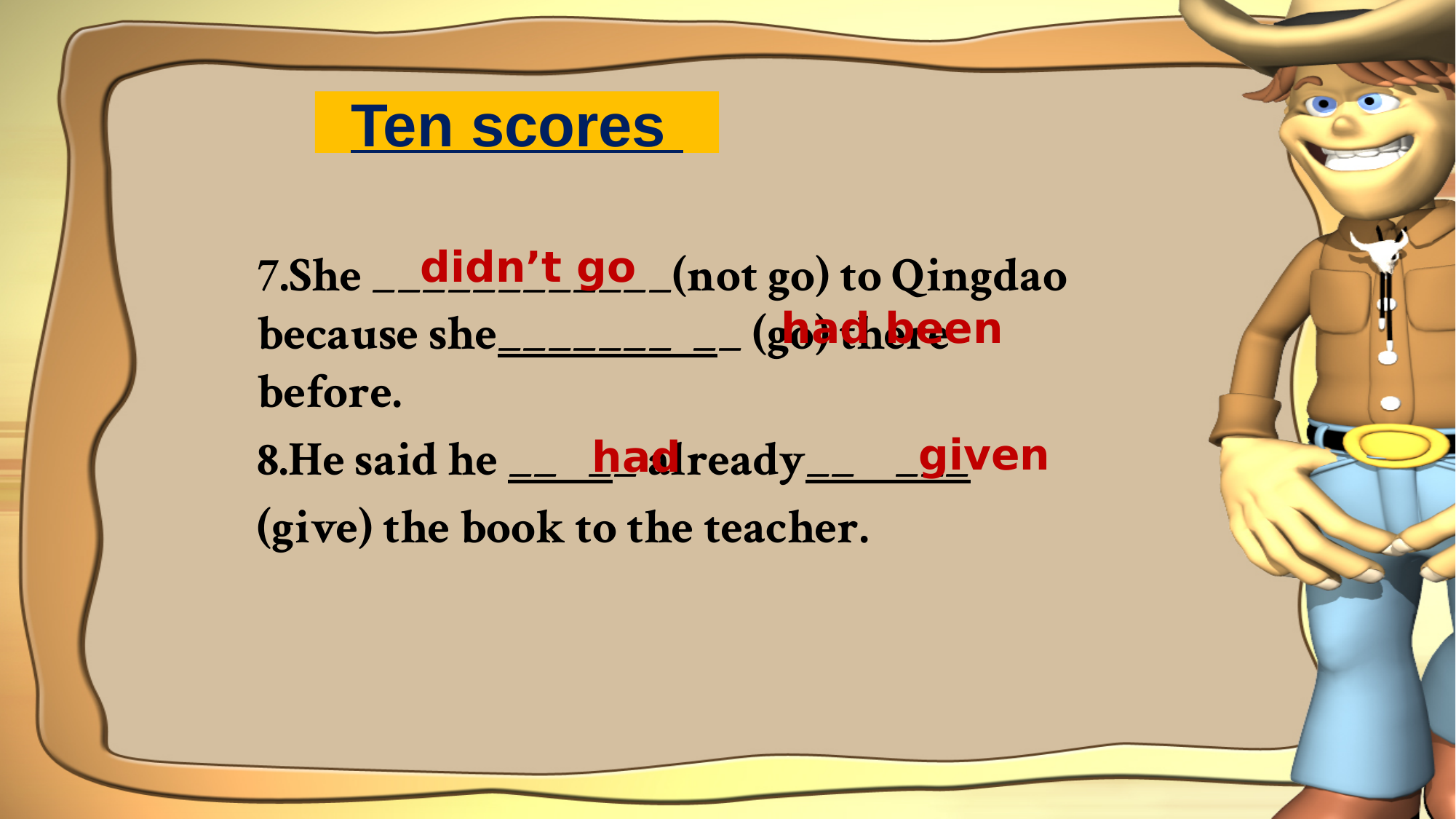

Ten scores
didn’t go
7.She ____________(not go) to Qingdao because she_______  __ (go) there before.
8.He said he __   __ already__    ___
(give) the book to the teacher.

had been
given
had